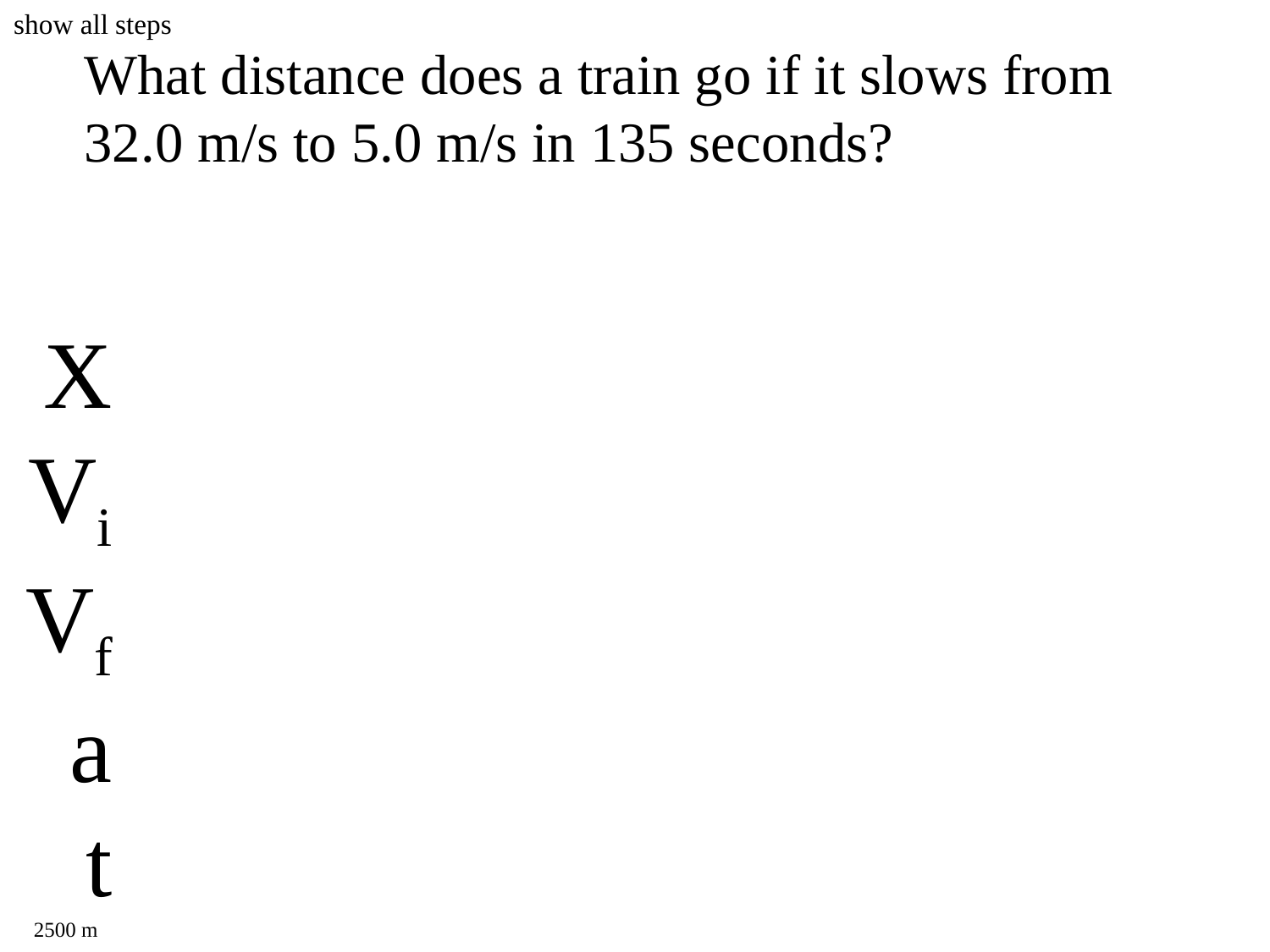

show all steps
What distance does a train go if it slows from 32.0 m/s to 5.0 m/s in 135 seconds?
X
Vi
Vf
a
t
2500 m